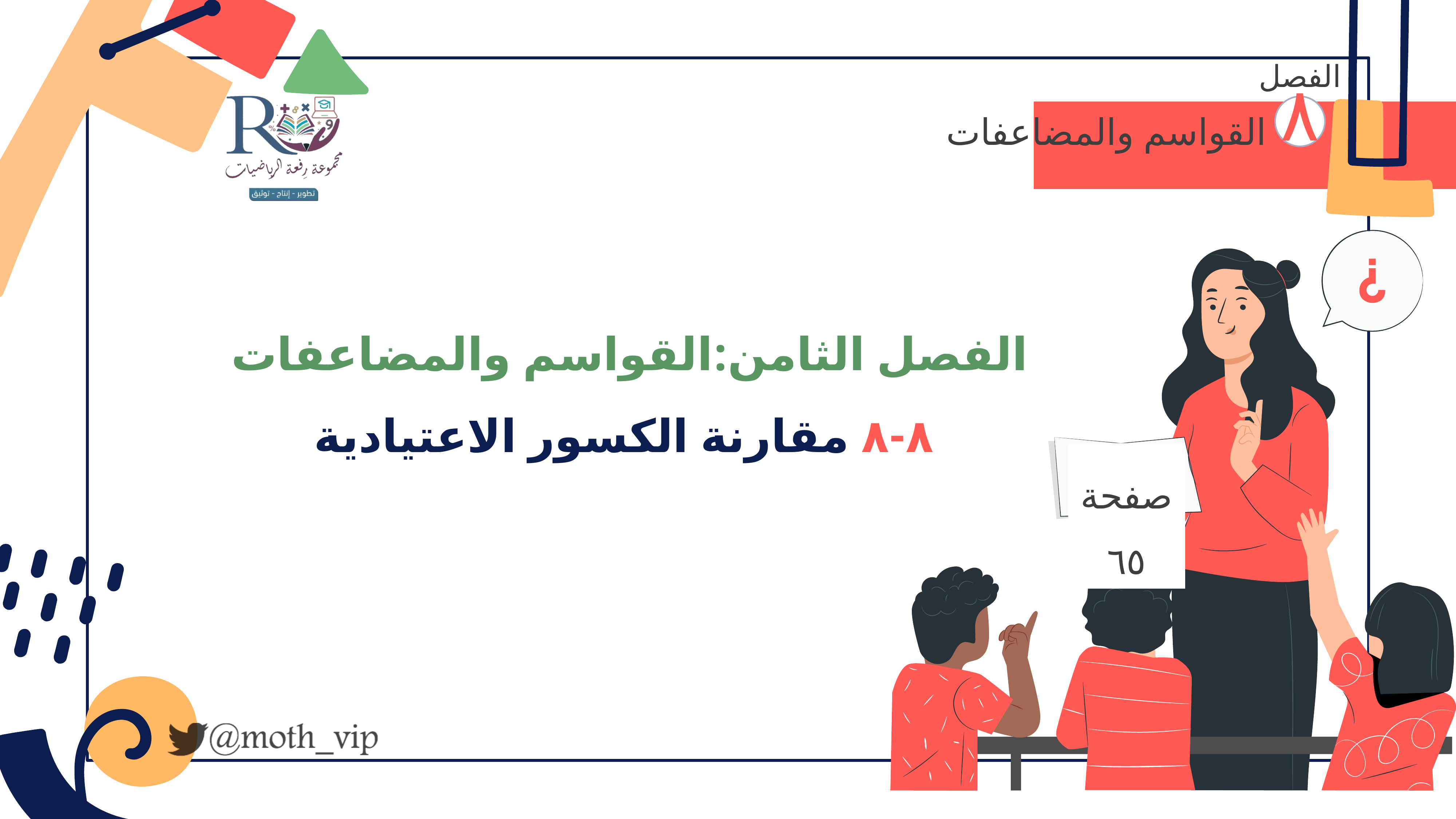

الفصل
٨
القواسم والمضاعفات

# الفصل الثامن:القواسم والمضاعفات
٨-٨ مقارنة الكسور الاعتيادية
صفحة ٦٥